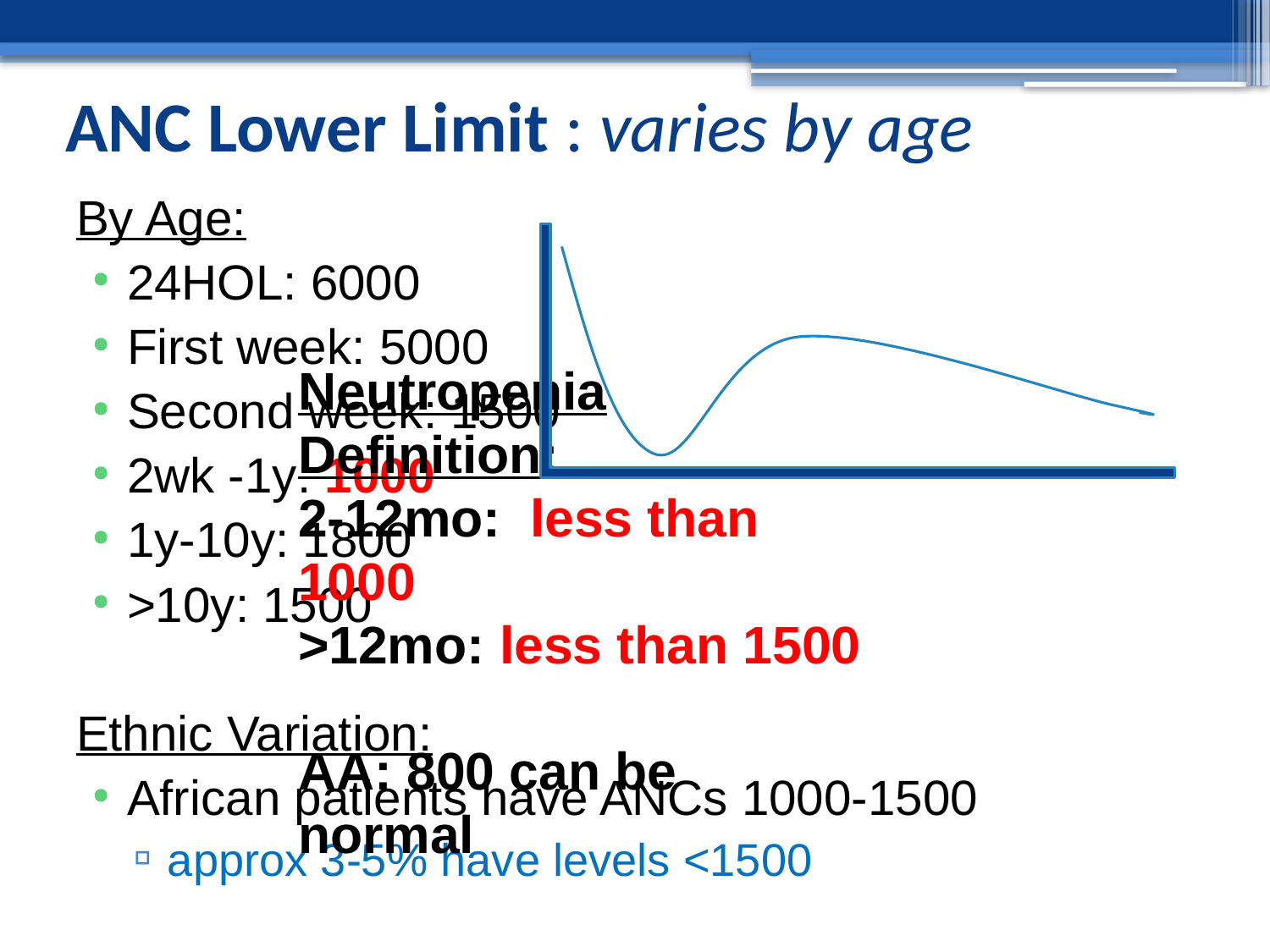

# ANC Lower Limit : varies by age
By Age:
24HOL: 6000
First week: 5000
Second week: 1500
2wk -1y: 1000
1y-10y: 1800
>10y: 1500

Ethnic Variation:
African patients have ANCs 1000-1500
approx 3-5% have levels <1500

Neutropenia Definition:
2-12mo:  less than 1000
>12mo: less than 1500

AA: 800 can be normal